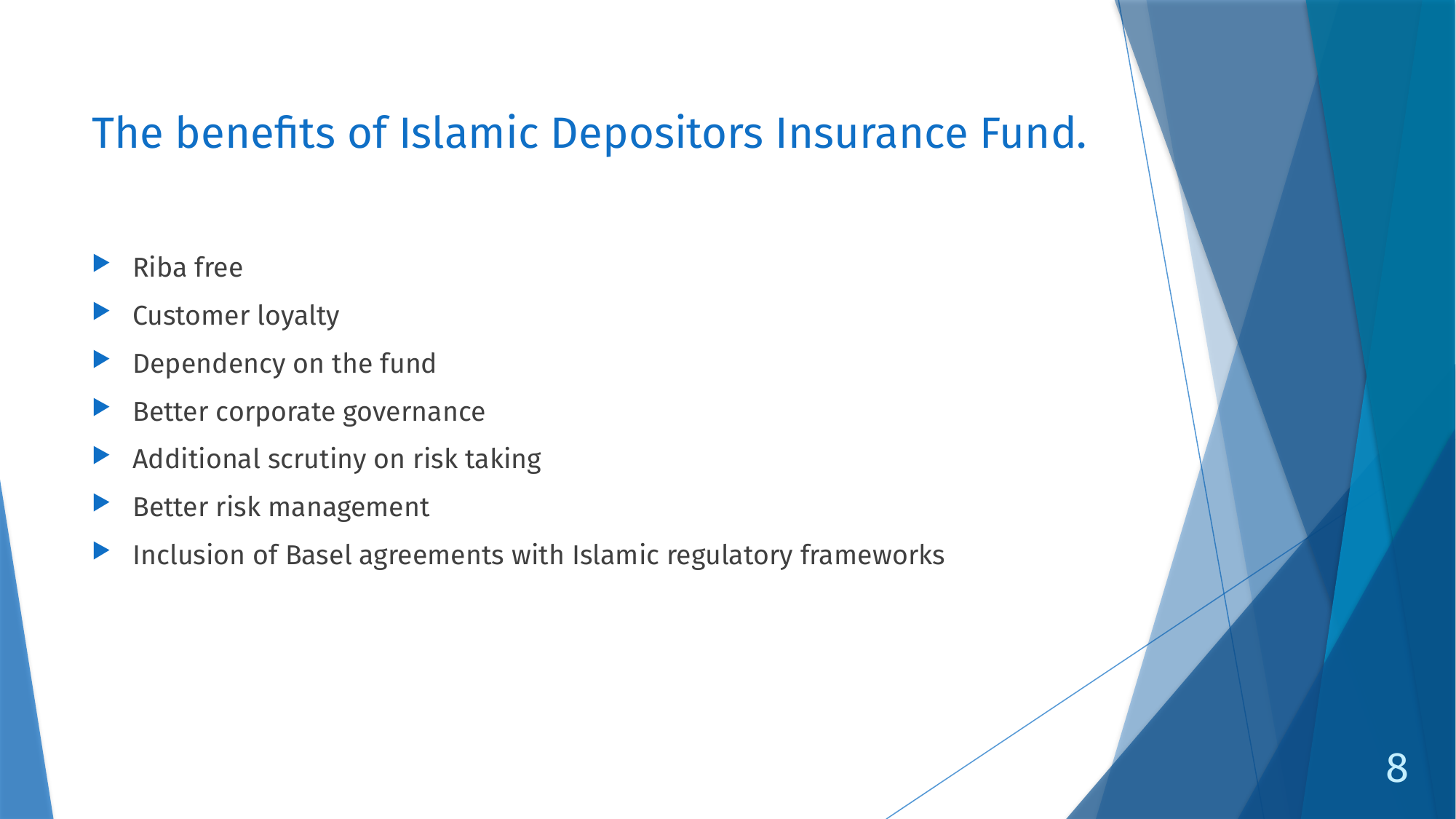

# The benefits of Islamic Depositors Insurance Fund.
Riba free
Customer loyalty
Dependency on the fund
Better corporate governance
Additional scrutiny on risk taking
Better risk management
Inclusion of Basel agreements with Islamic regulatory frameworks

8